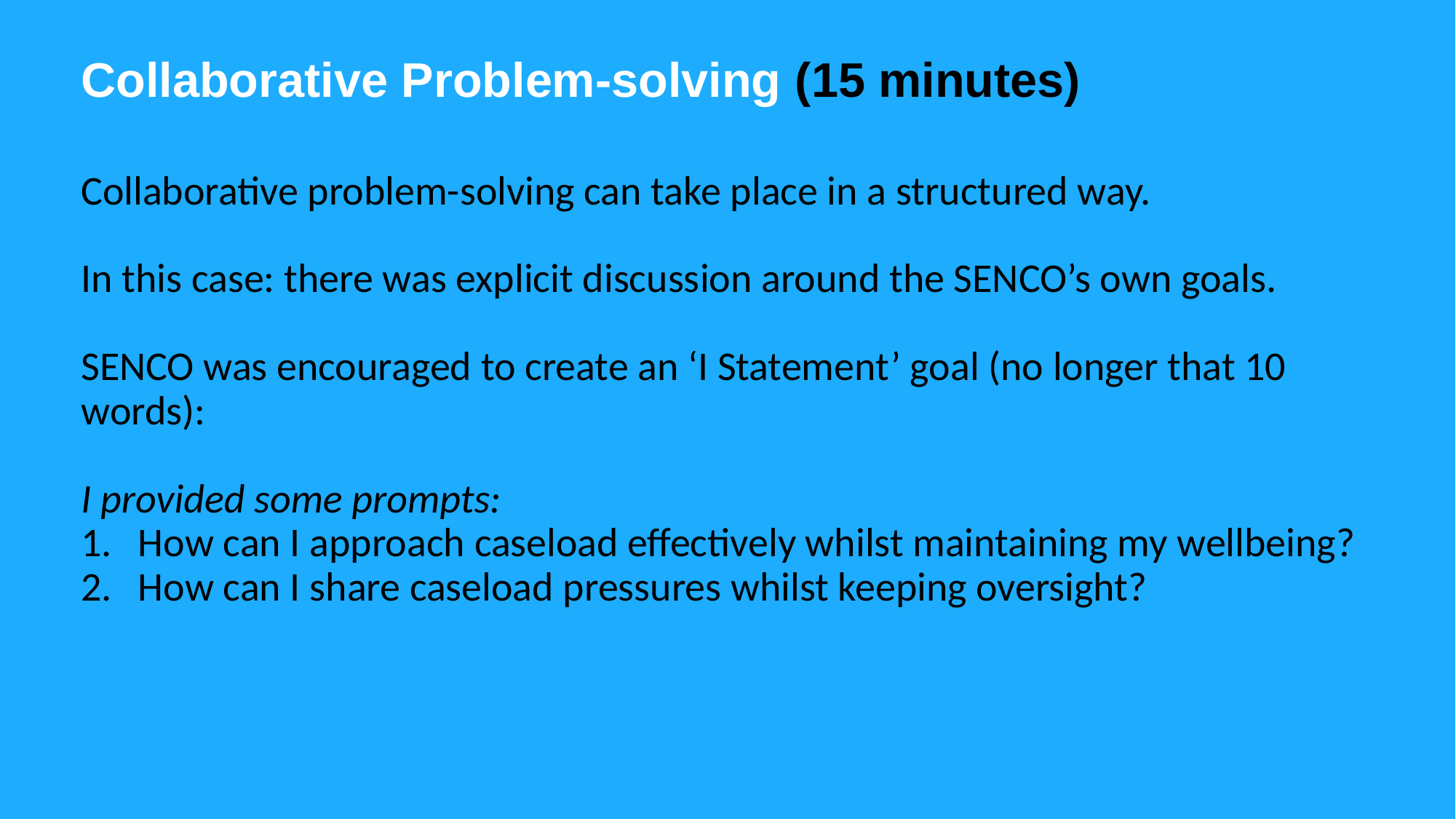

Collaborative Problem-solving (15 minutes)
# Collaborative problem-solving can take place in a structured way. In this case: there was explicit discussion around the SENCO’s own goals. SENCO was encouraged to create an ‘I Statement’ goal (no longer that 10 words): I provided some prompts:
How can I approach caseload effectively whilst maintaining my wellbeing?
How can I share caseload pressures whilst keeping oversight?